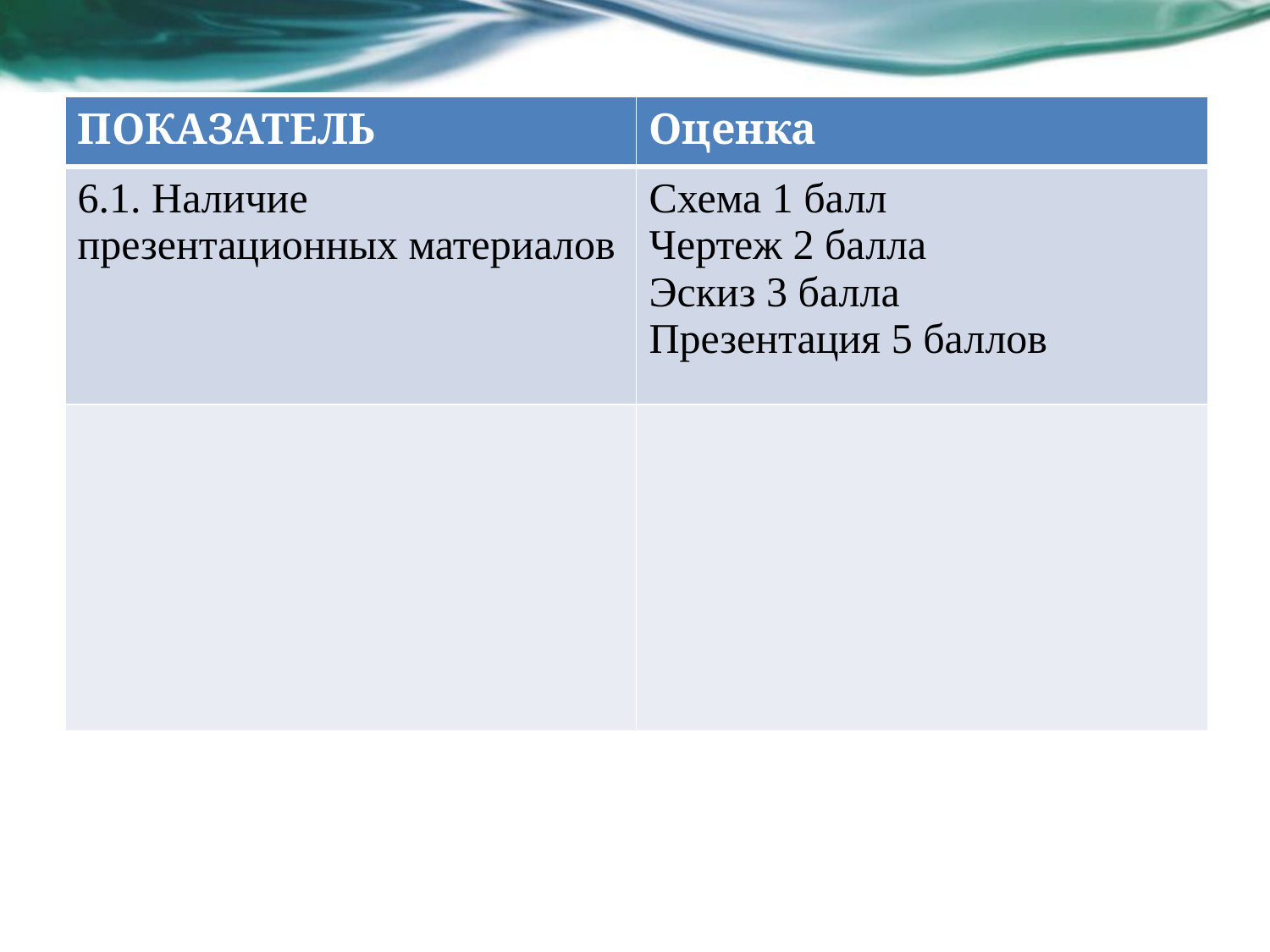

| ПОКАЗАТЕЛЬ | Оценка |
| --- | --- |
| 6.1. Наличие презентационных материалов | Схема 1 балл Чертеж 2 балла Эскиз 3 балла Презентация 5 баллов |
|  |  |